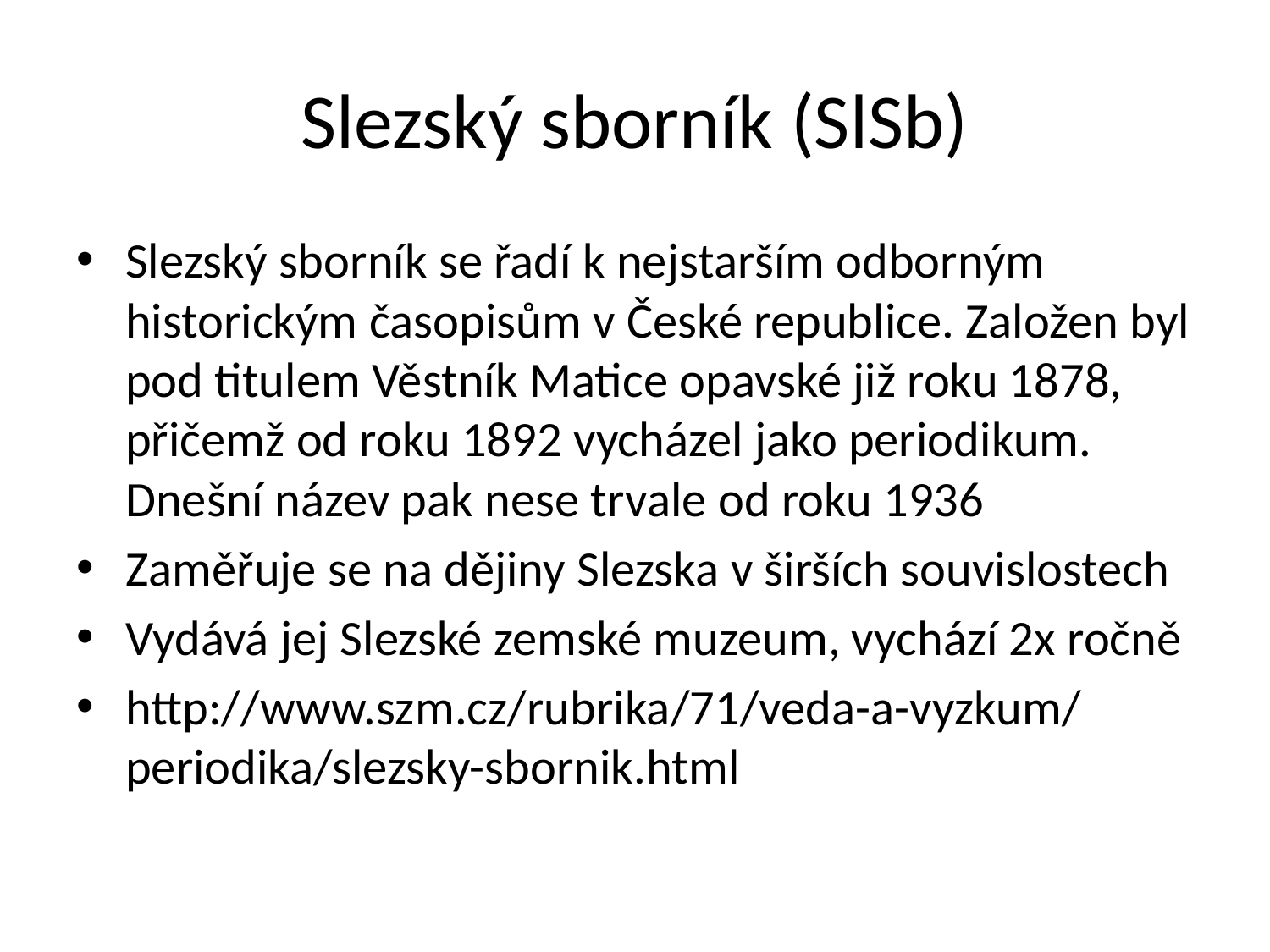

# Slezský sborník (SlSb)
Slezský sborník se řadí k nejstarším odborným historickým časopisům v České republice. Založen byl pod titulem Věstník Matice opavské již roku 1878, přičemž od roku 1892 vycházel jako periodikum. Dnešní název pak nese trvale od roku 1936
Zaměřuje se na dějiny Slezska v širších souvislostech
Vydává jej Slezské zemské muzeum, vychází 2x ročně
http://www.szm.cz/rubrika/71/veda-a-vyzkum/periodika/slezsky-sbornik.html